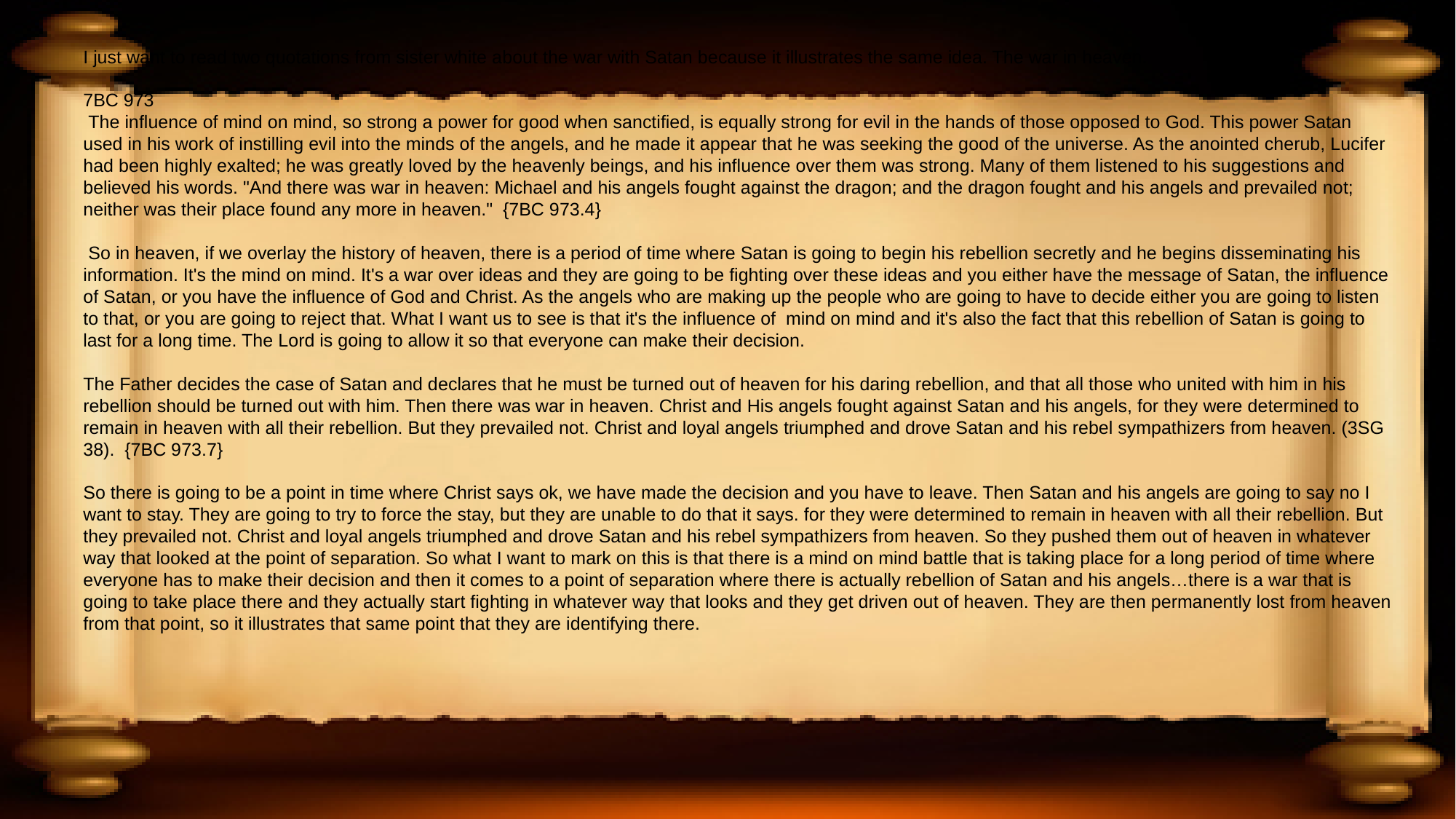

I just want to read two quotations from sister white about the war with Satan because it illustrates the same idea. The war in heaven.

7BC 973
 The influence of mind on mind, so strong a power for good when sanctified, is equally strong for evil in the hands of those opposed to God. This power Satan used in his work of instilling evil into the minds of the angels, and he made it appear that he was seeking the good of the universe. As the anointed cherub, Lucifer had been highly exalted; he was greatly loved by the heavenly beings, and his influence over them was strong. Many of them listened to his suggestions and believed his words. "And there was war in heaven: Michael and his angels fought against the dragon; and the dragon fought and his angels and prevailed not; neither was their place found any more in heaven."  {7BC 973.4}

 So in heaven, if we overlay the history of heaven, there is a period of time where Satan is going to begin his rebellion secretly and he begins disseminating his information. It's the mind on mind. It's a war over ideas and they are going to be fighting over these ideas and you either have the message of Satan, the influence of Satan, or you have the influence of God and Christ. As the angels who are making up the people who are going to have to decide either you are going to listen to that, or you are going to reject that. What I want us to see is that it's the influence of  mind on mind and it's also the fact that this rebellion of Satan is going to last for a long time. The Lord is going to allow it so that everyone can make their decision.

The Father decides the case of Satan and declares that he must be turned out of heaven for his daring rebellion, and that all those who united with him in his rebellion should be turned out with him. Then there was war in heaven. Christ and His angels fought against Satan and his angels, for they were determined to remain in heaven with all their rebellion. But they prevailed not. Christ and loyal angels triumphed and drove Satan and his rebel sympathizers from heaven. (3SG 38).  {7BC 973.7}

So there is going to be a point in time where Christ says ok, we have made the decision and you have to leave. Then Satan and his angels are going to say no I want to stay. They are going to try to force the stay, but they are unable to do that it says. for they were determined to remain in heaven with all their rebellion. But they prevailed not. Christ and loyal angels triumphed and drove Satan and his rebel sympathizers from heaven. So they pushed them out of heaven in whatever way that looked at the point of separation. So what I want to mark on this is that there is a mind on mind battle that is taking place for a long period of time where everyone has to make their decision and then it comes to a point of separation where there is actually rebellion of Satan and his angels…there is a war that is going to take place there and they actually start fighting in whatever way that looks and they get driven out of heaven. They are then permanently lost from heaven from that point, so it illustrates that same point that they are identifying there.